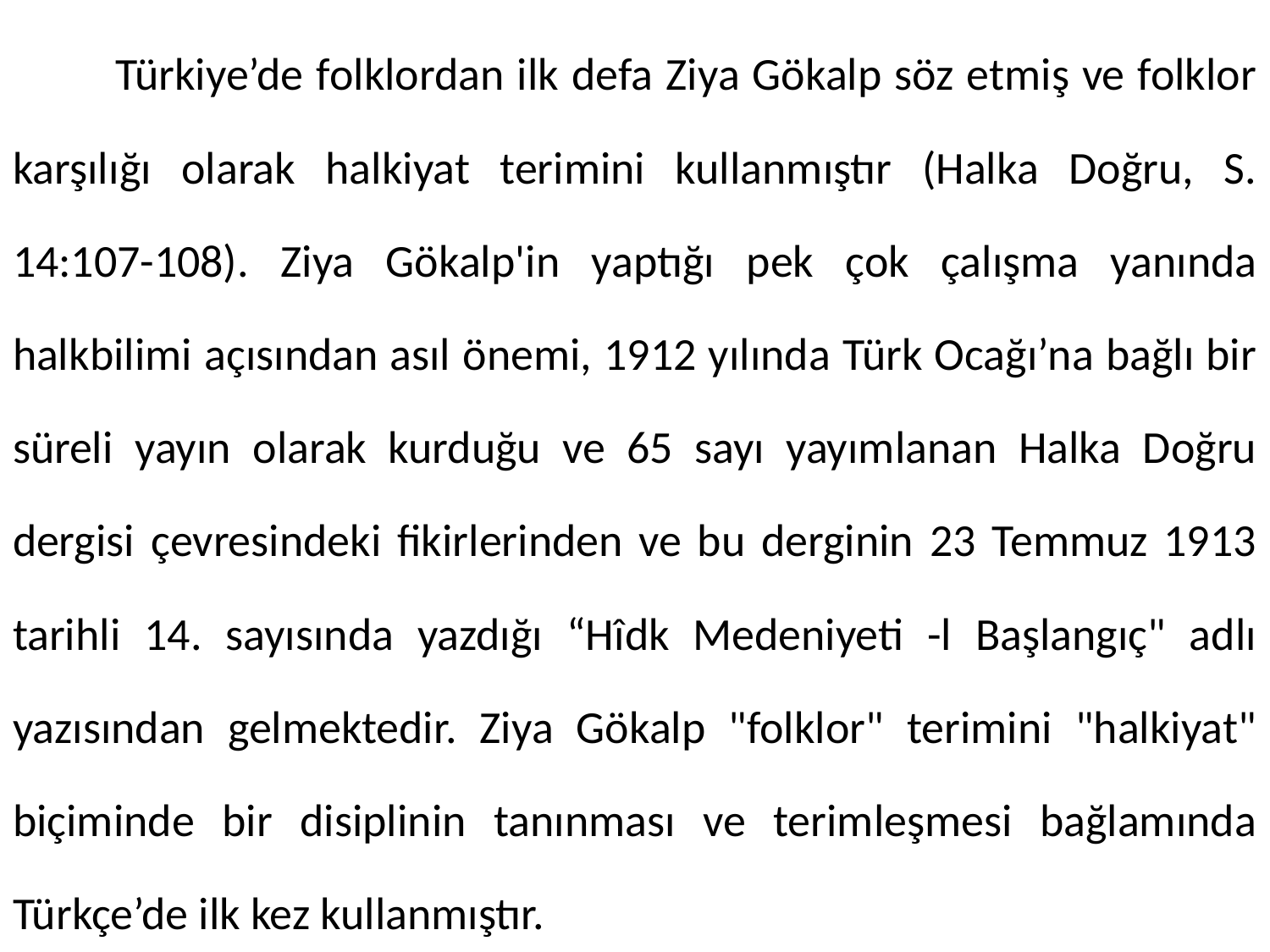

Türkiye’de folklordan ilk defa Ziya Gökalp söz etmiş ve folklor karşılığı olarak halkiyat terimini kullanmıştır (Halka Doğru, S. 14:107-108). Ziya Gökalp'in yaptığı pek çok çalışma yanında halkbilimi açısından asıl önemi, 1912 yılında Türk Ocağı’na bağlı bir süreli yayın olarak kurduğu ve 65 sayı yayımlanan Halka Doğru dergisi çevresindeki fikirlerinden ve bu derginin 23 Temmuz 1913 tarihli 14. sayısında yazdığı “Hîdk Medeniyeti -l Başlangıç" adlı yazısından gelmektedir. Ziya Gökalp "folklor" terimini "halkiyat" biçiminde bir disiplinin tanınması ve terimleşmesi bağlamında Türkçe’de ilk kez kullanmıştır.